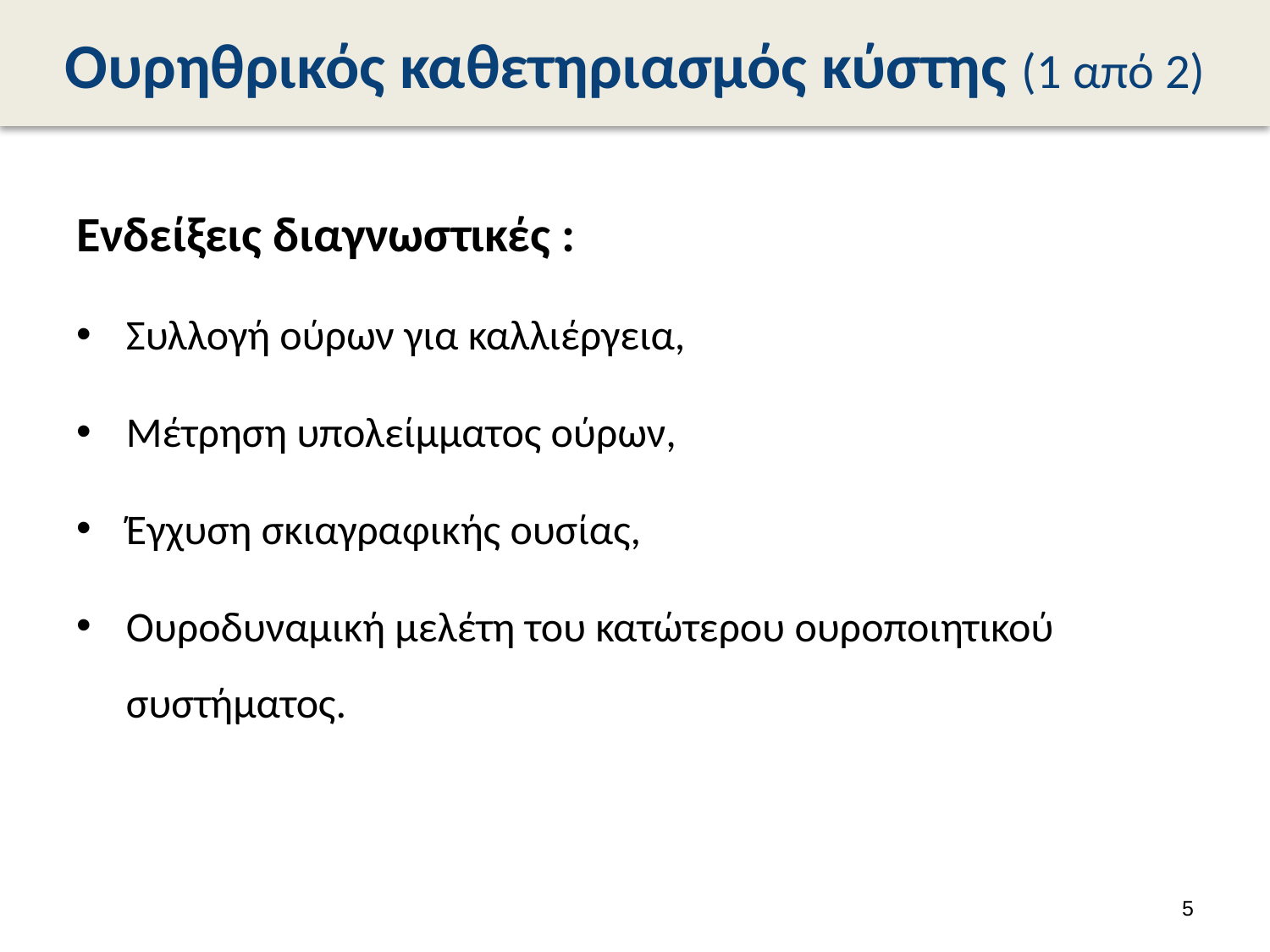

# Ουρηθρικός καθετηριασμός κύστης (1 από 2)
Ενδείξεις διαγνωστικές :
Συλλογή ούρων για καλλιέργεια,
Μέτρηση υπολείμματος ούρων,
Έγχυση σκιαγραφικής ουσίας,
Ουροδυναμική μελέτη του κατώτερου ουροποιητικού συστήματος.
5